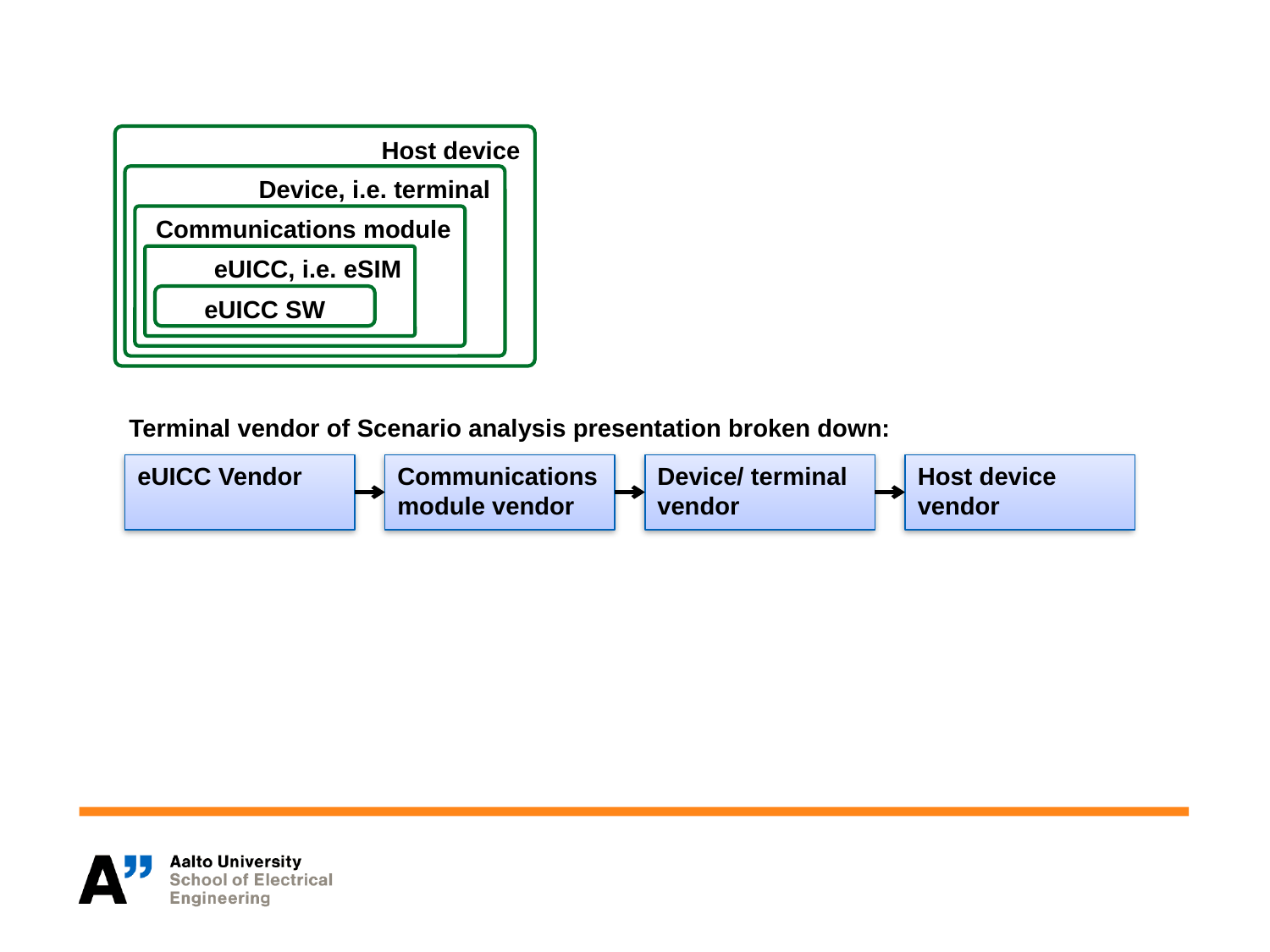

Host device
Device, i.e. terminal
Communications module
eUICC, i.e. eSIM
eUICC SW
Terminal vendor of Scenario analysis presentation broken down:
eUICC Vendor
Communications module vendor
Device/ terminal
vendor
Host device
vendor